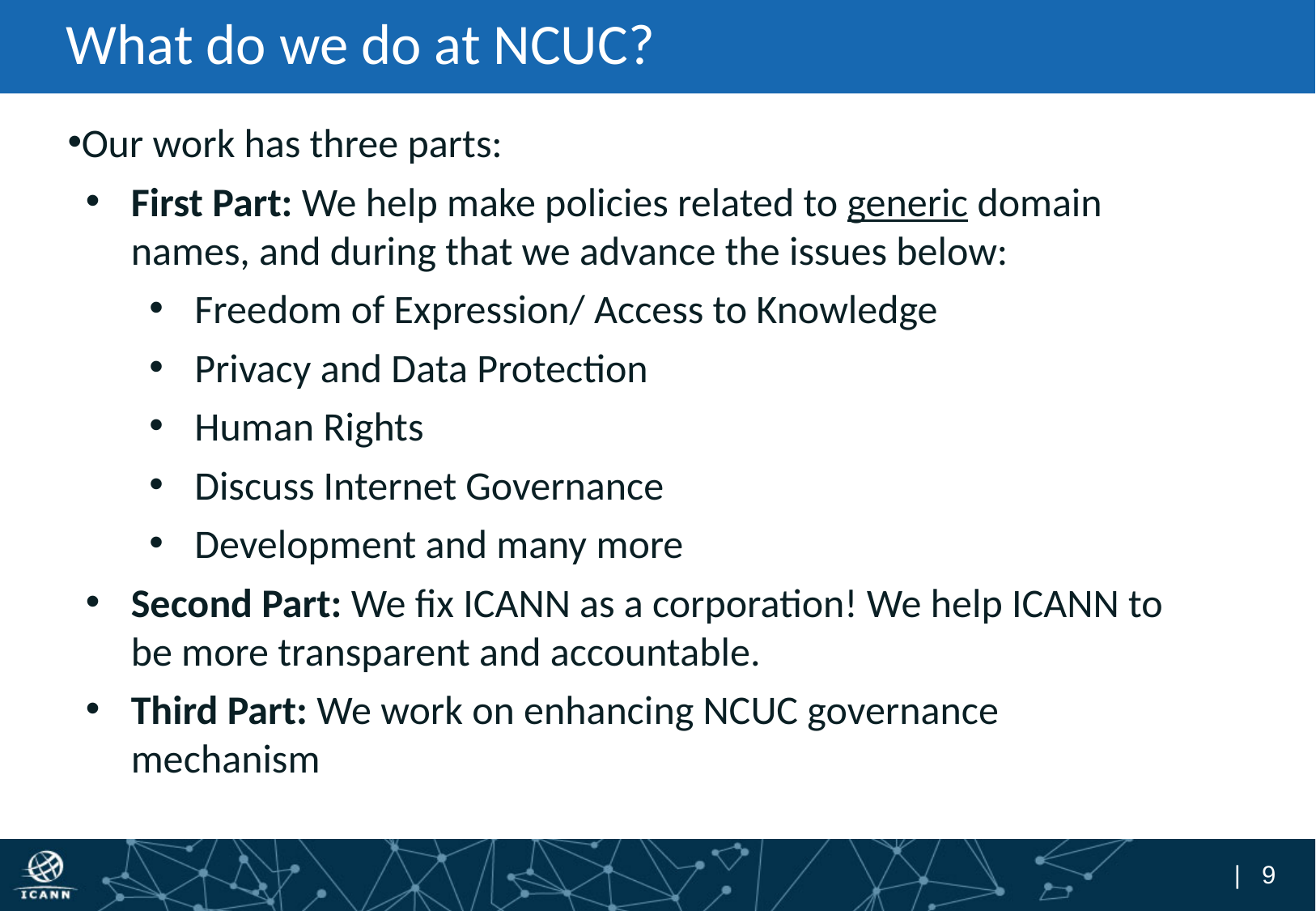

# What do we do at NCUC?
Our work has three parts:
First Part: We help make policies related to generic domain names, and during that we advance the issues below:
Freedom of Expression/ Access to Knowledge
Privacy and Data Protection
Human Rights
Discuss Internet Governance
Development and many more
Second Part: We fix ICANN as a corporation! We help ICANN to be more transparent and accountable.
Third Part: We work on enhancing NCUC governance mechanism